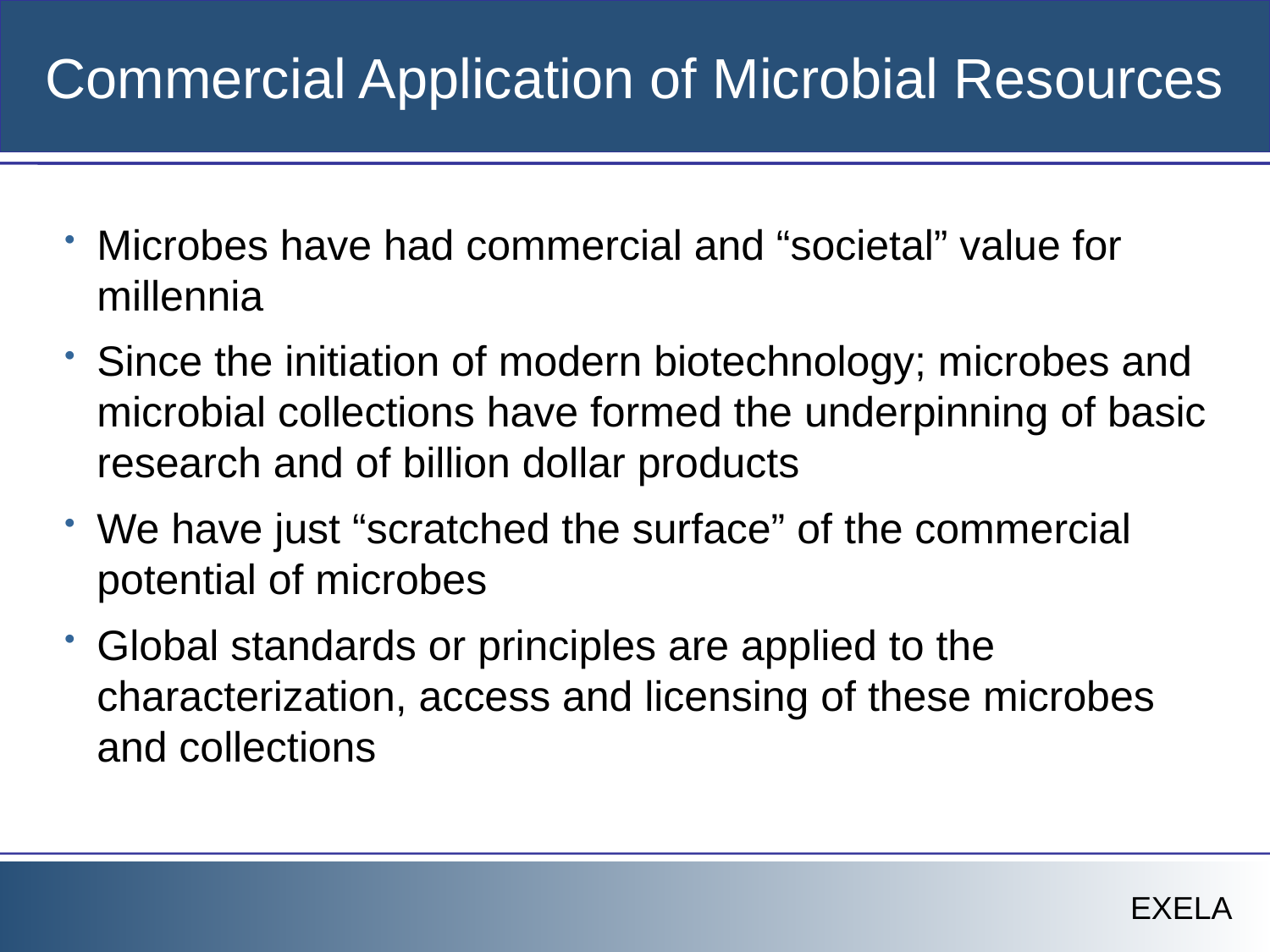

# Commercial Application of Microbial Resources
Microbes have had commercial and “societal” value for millennia
Since the initiation of modern biotechnology; microbes and microbial collections have formed the underpinning of basic research and of billion dollar products
We have just “scratched the surface” of the commercial potential of microbes
Global standards or principles are applied to the characterization, access and licensing of these microbes and collections